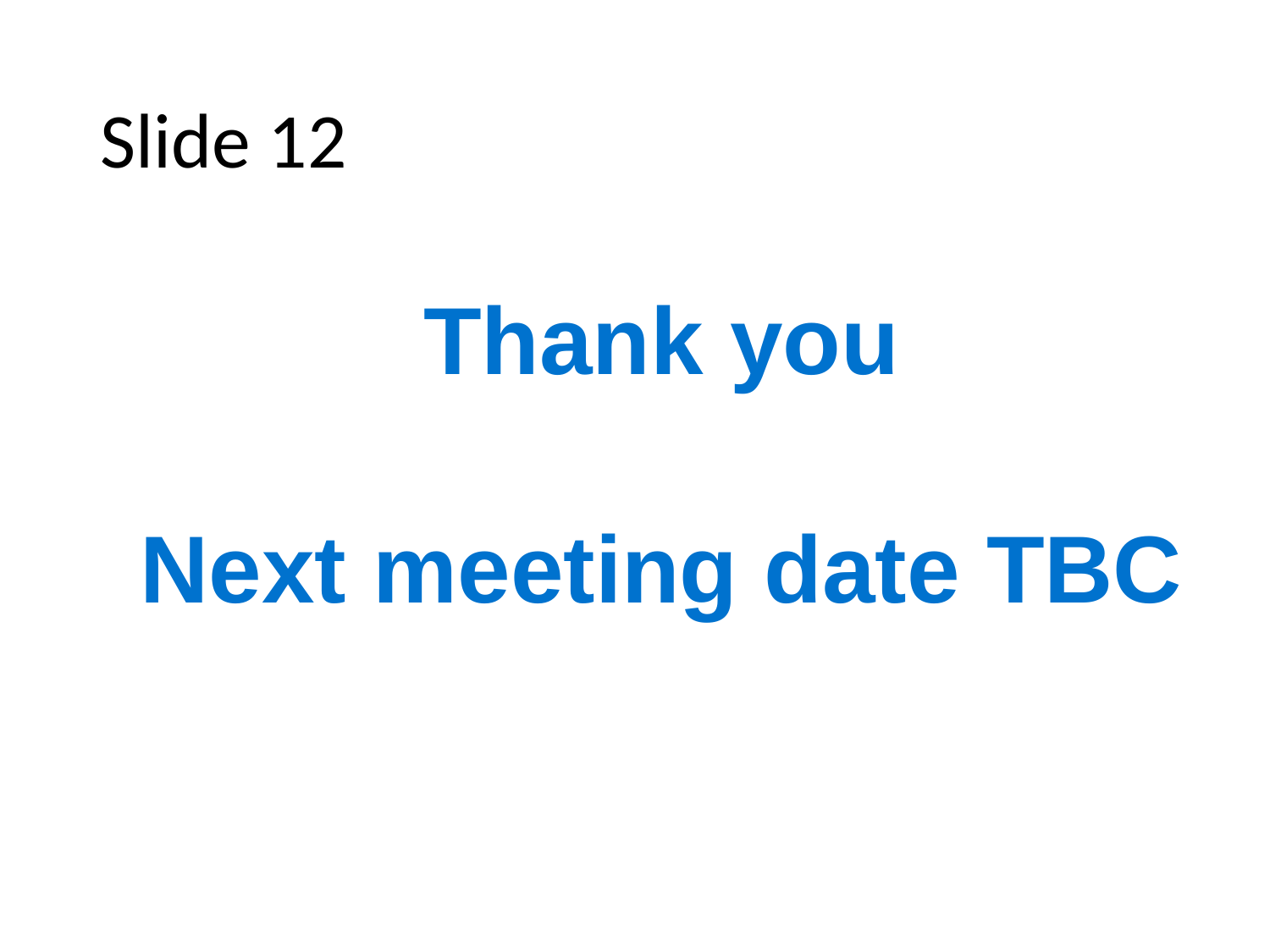

# Slide 12

Thank you

Next meeting date TBC